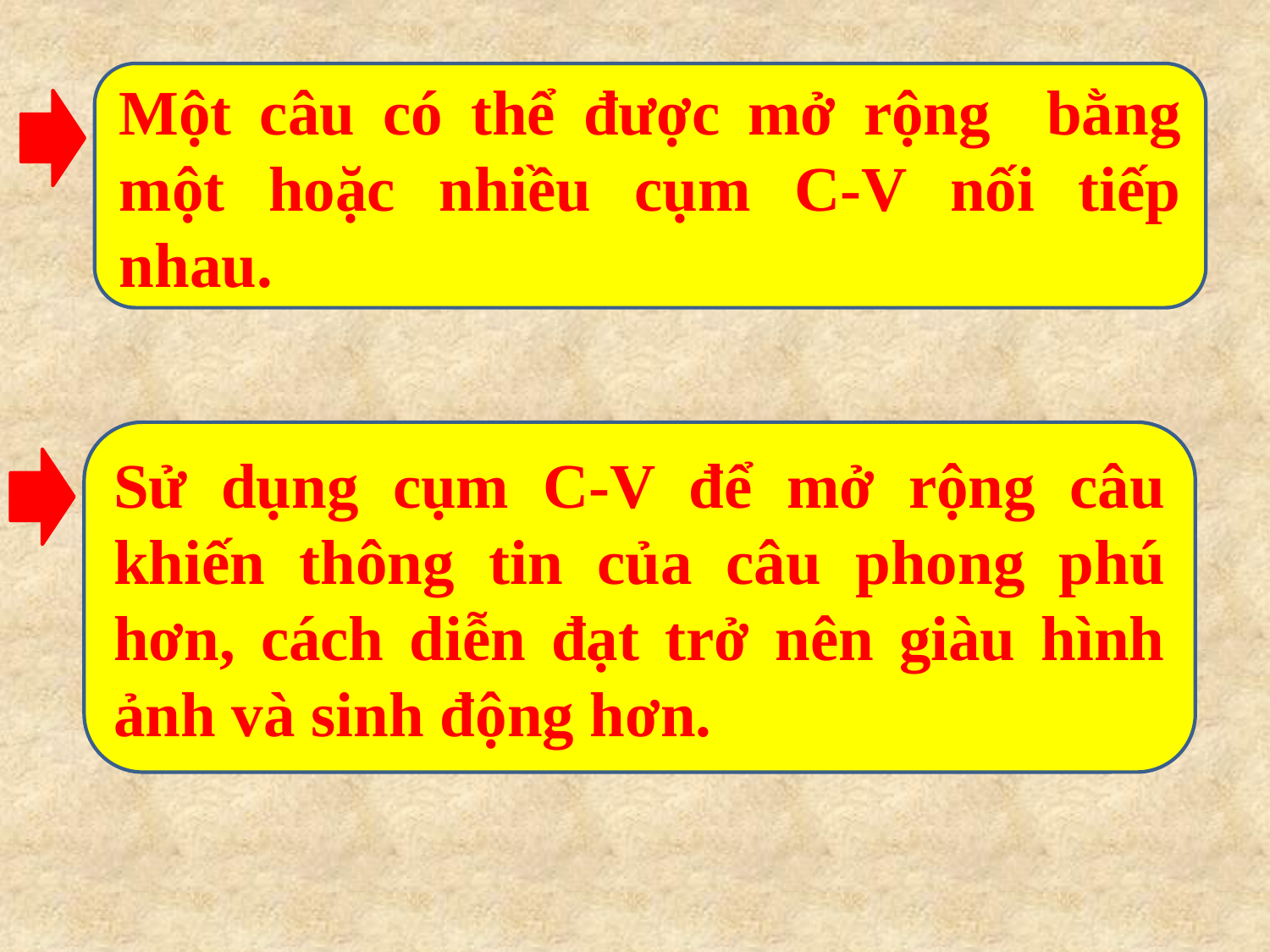

#
Một câu có thể được mở rộng  bằng một hoặc nhiều cụm C-V nối tiếp nhau.

Sử dụng cụm C-V để mở rộng câu khiến thông tin của câu phong phú hơn, cách diễn đạt trở nên giàu hình ảnh và sinh động hơn.